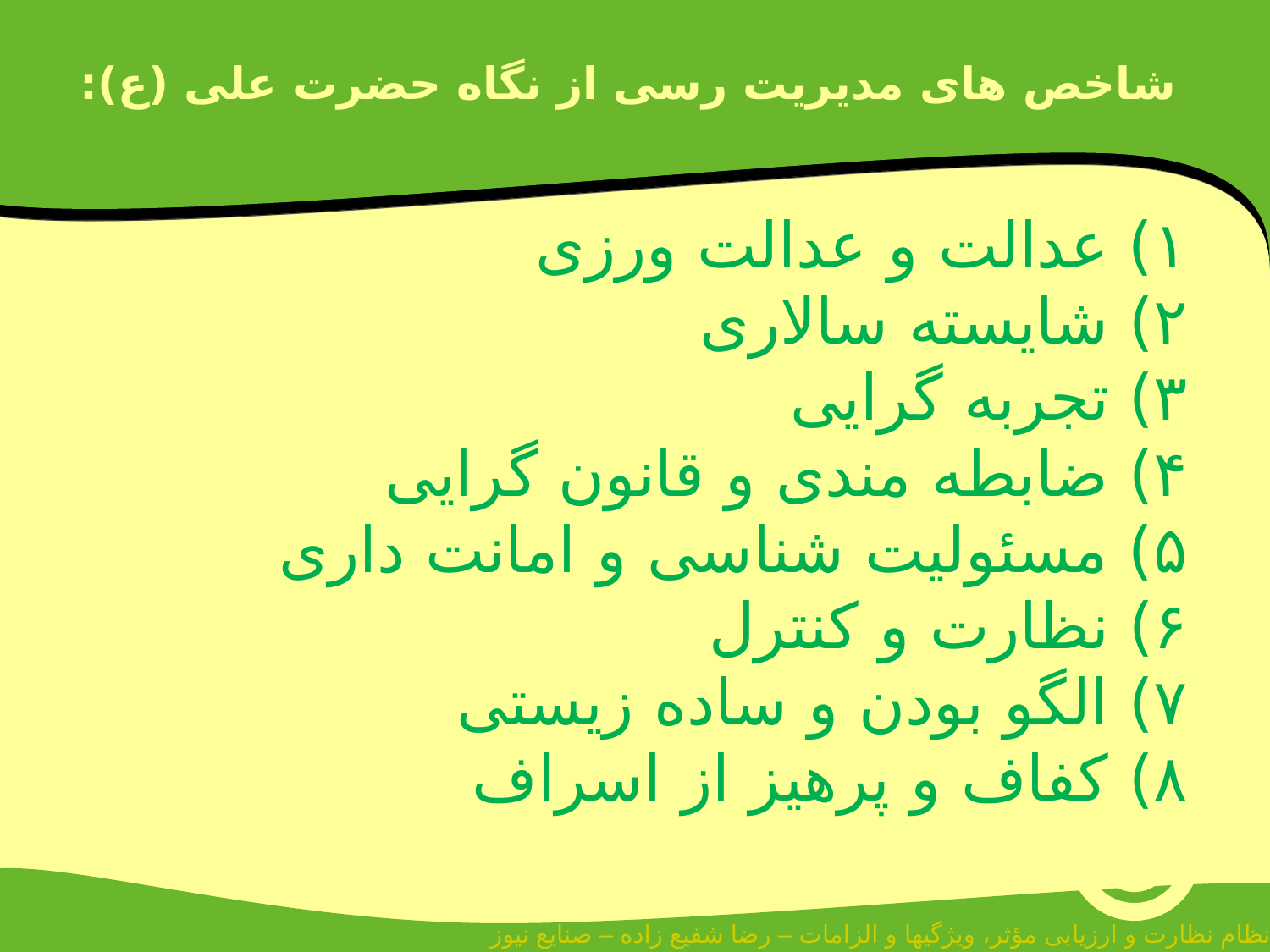

# شاخص های مدیریت رسی از نگاه حضرت علی (ع):
۱) عدالت و عدالت ورزی
۲) شایسته سالاری
۳) تجربه گرایی
۴) ضابطه مندی و قانون گرایی
۵) مسئولیت شناسی و امانت داری
۶) نظارت و کنترل
۷) الگو بودن و ساده زیستی
۸) کفاف و پرهیز از اسراف
نظام نظارت و ارزیابی مؤثر، ویژگی‏ها و الزامات – رضا شفیع زاده – صنایع نیوز